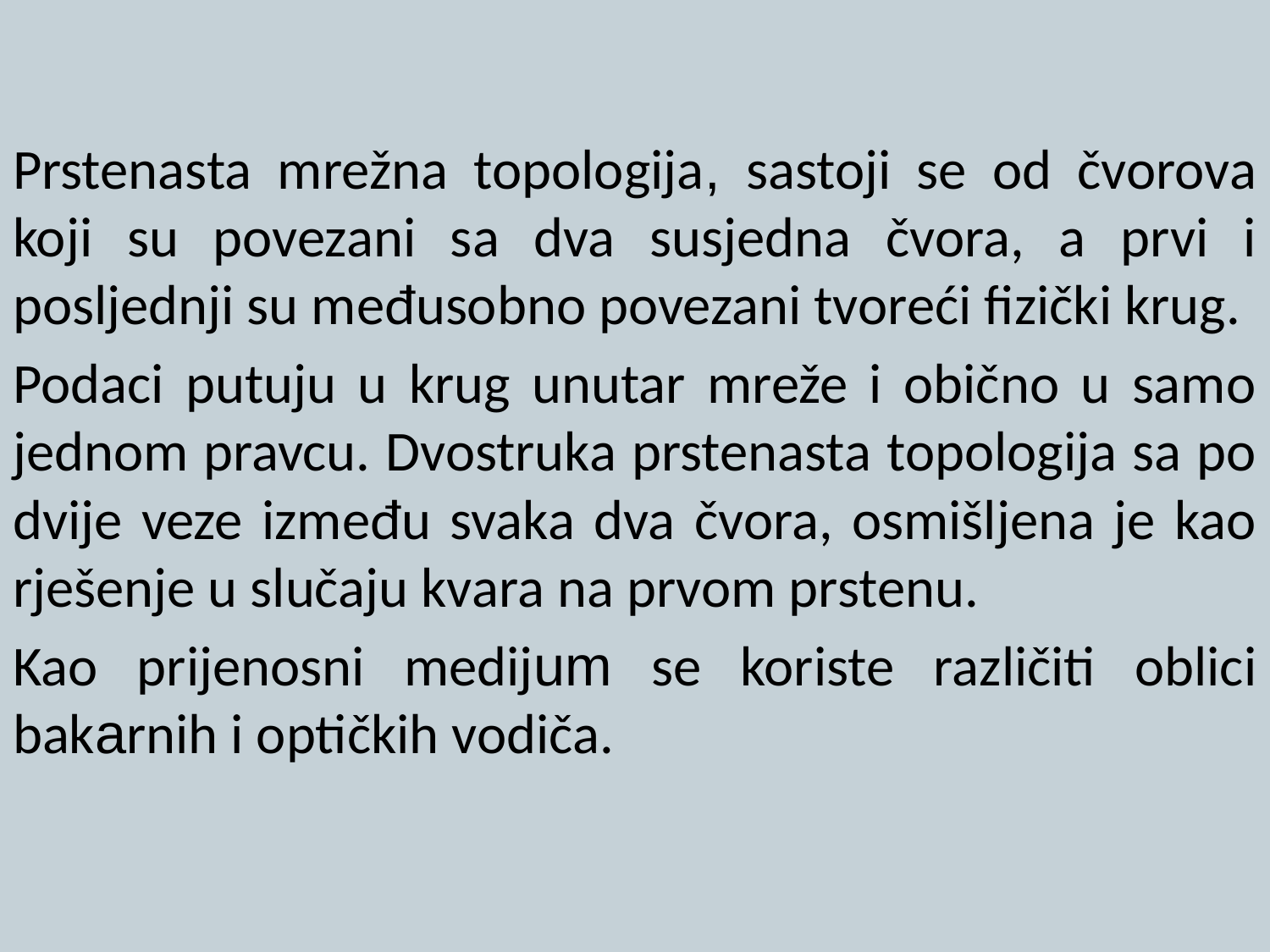

Prstenasta mrežna topologija, sastoji se od čvorova koji su povezani sa dva susjedna čvora, a prvi i posljednji su međusobno povezani tvoreći fizički krug.
Podaci putuju u krug unutar mreže i obično u samo jednom pravcu. Dvostruka prstenasta topologija sa po dvije veze između svaka dva čvora, osmišljena je kao rješenje u slučaju kvara na prvom prstenu.
Kao prijenosni medijum se koriste različiti oblici bakarnih i optičkih vodiča.